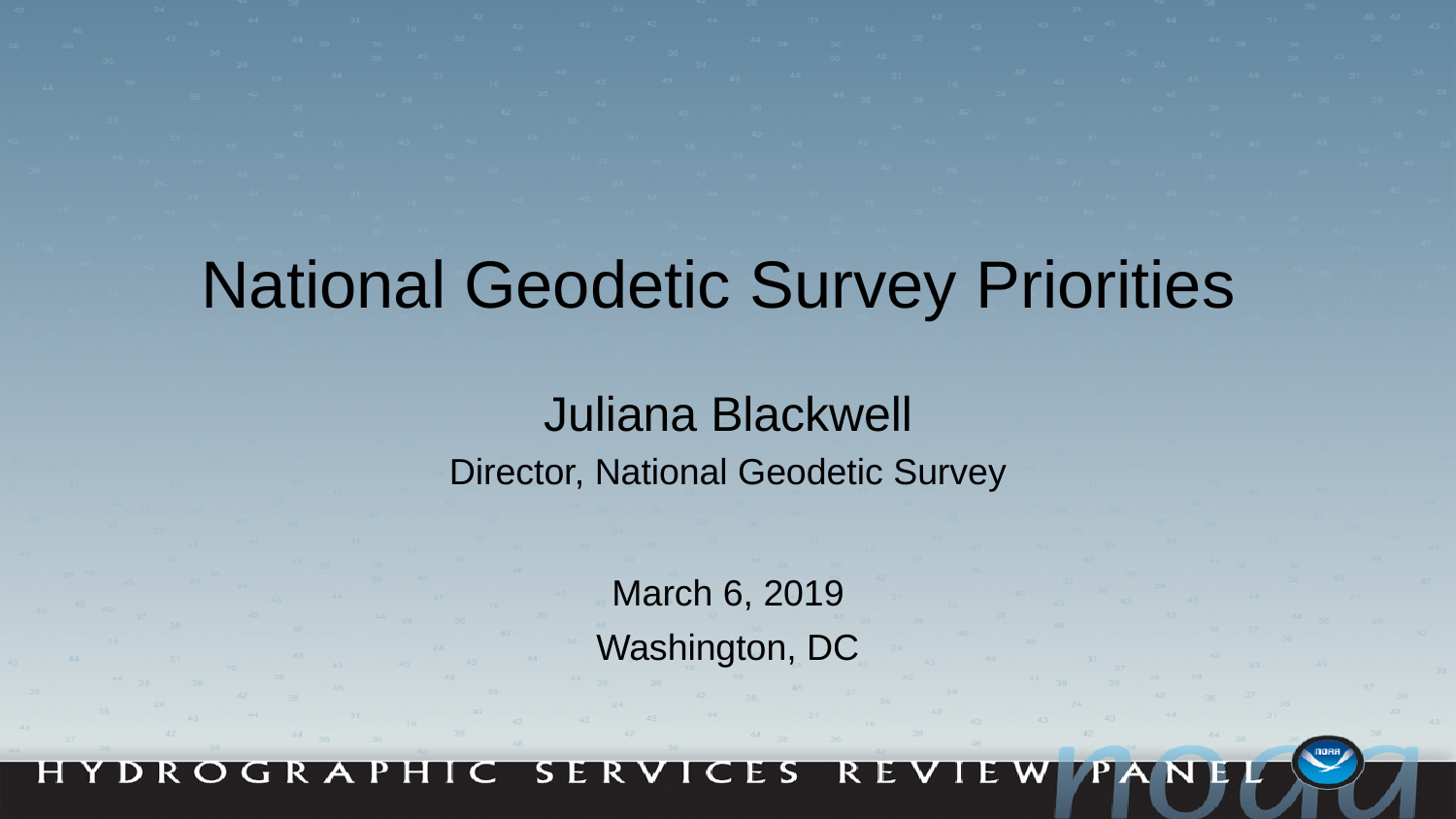

# National Geodetic Survey Priorities
Juliana Blackwell
Director, National Geodetic Survey

March 6, 2019
Washington, DC